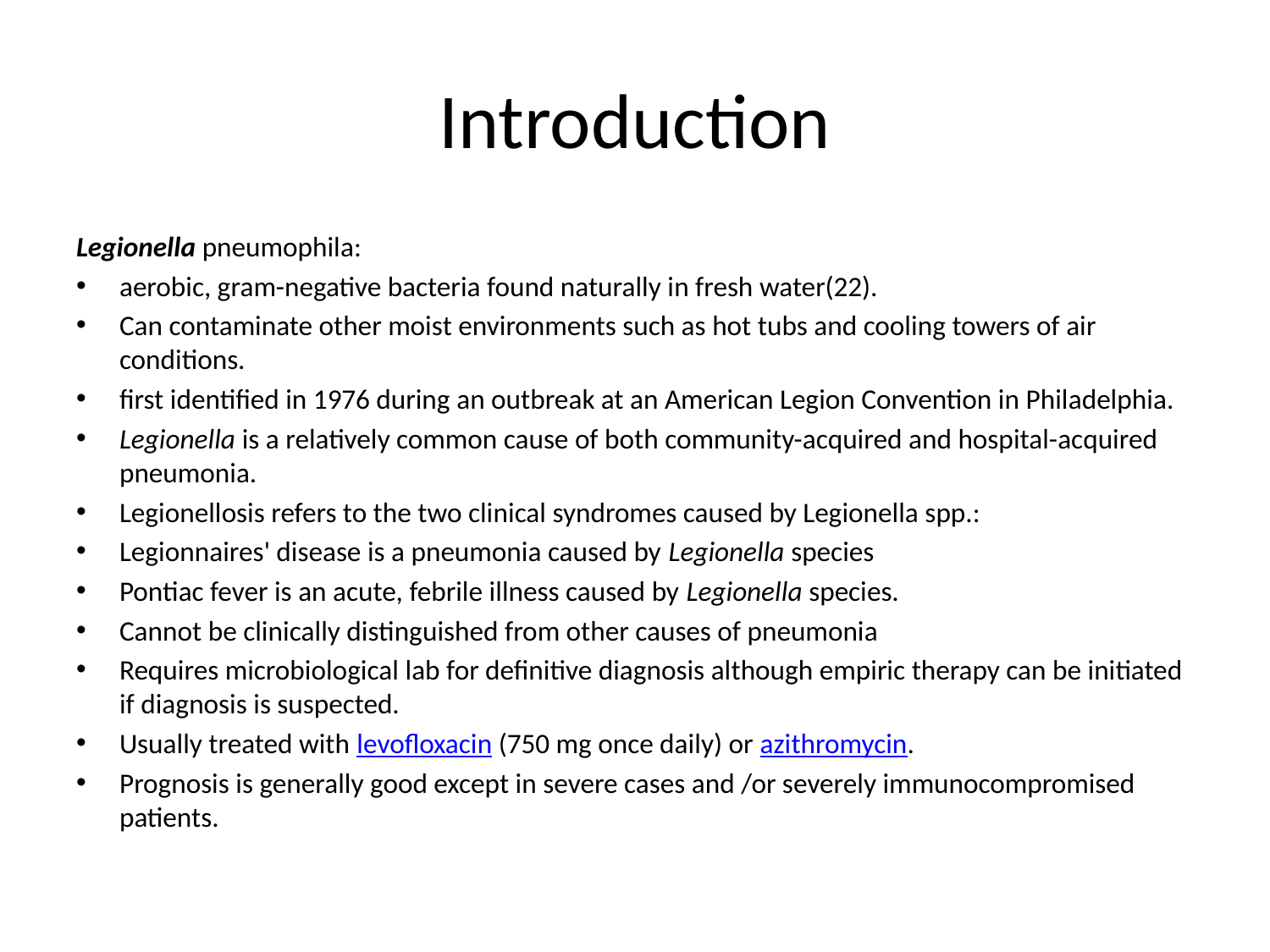

# Introduction
Legionella pneumophila:
aerobic, gram-negative bacteria found naturally in fresh water(22).
Can contaminate other moist environments such as hot tubs and cooling towers of air conditions.
first identified in 1976 during an outbreak at an American Legion Convention in Philadelphia.
Legionella is a relatively common cause of both community-acquired and hospital-acquired pneumonia.
Legionellosis refers to the two clinical syndromes caused by Legionella spp.:
Legionnaires' disease is a pneumonia caused by Legionella species
Pontiac fever is an acute, febrile illness caused by Legionella species.
Cannot be clinically distinguished from other causes of pneumonia
Requires microbiological lab for definitive diagnosis although empiric therapy can be initiated if diagnosis is suspected.
Usually treated with levofloxacin (750 mg once daily) or azithromycin.
Prognosis is generally good except in severe cases and /or severely immunocompromised patients.